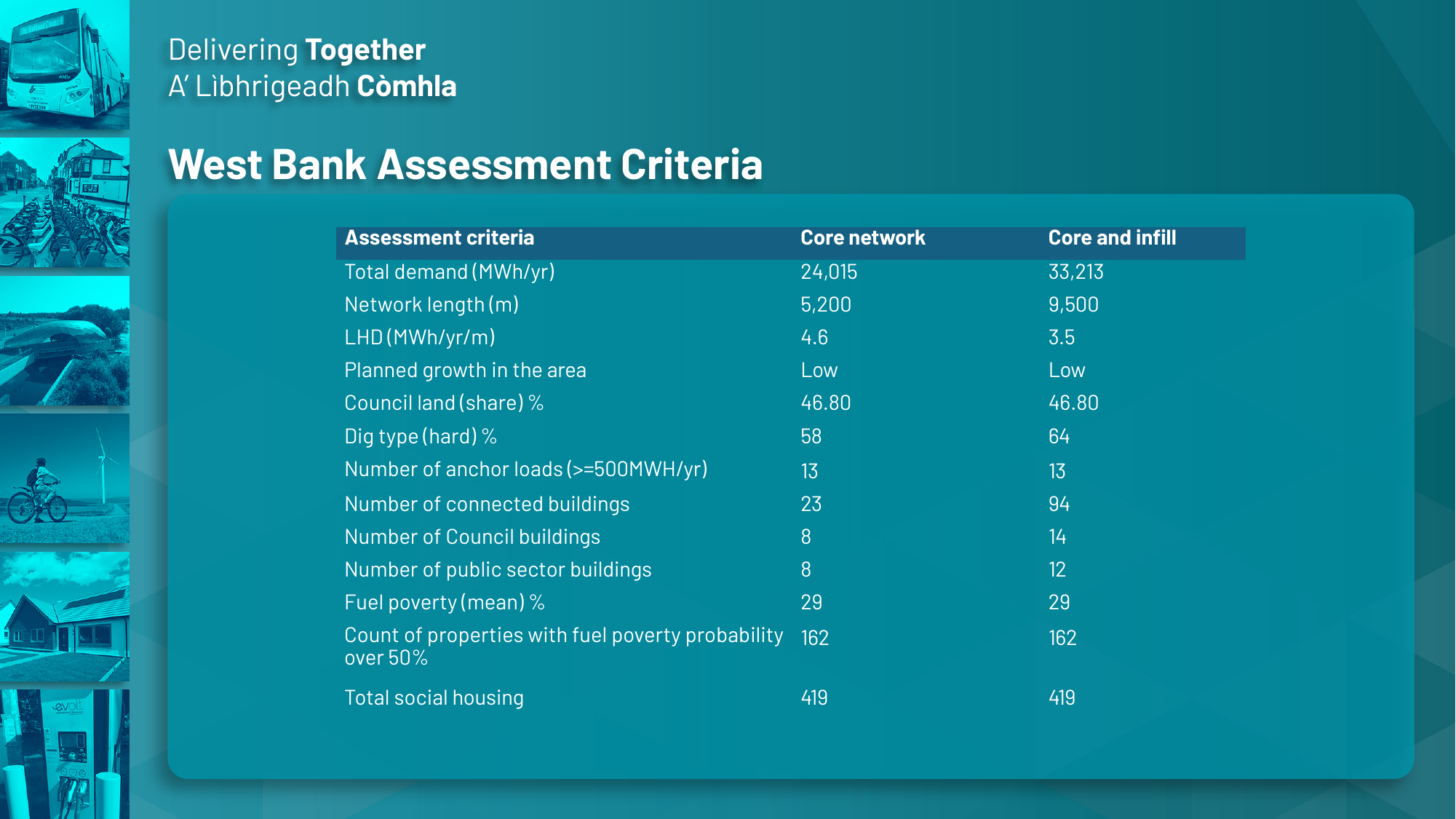

Delivering Together
A’ Lìbhrigeadh Còmhla
West Bank Assessment Criteria

| Assessment criteria | Core network | Core and infill |
| --- | --- | --- |
| Total demand (MWh/yr) | 24,015 | 33,213 |
| Network length (m) | 5,200 | 9,500 |
| LHD (MWh/yr/m) | 4.6 | 3.5 |
| Planned growth in the area | Low | Low |
| Council land (share) % | 46.80 | 46.80 |
| Dig type (hard) % | 58 | 64 |
| Number of anchor loads (>=500MWH/yr) | 13 | 13 |
| Number of connected buildings | 23 | 94 |
| Number of Council buildings | 8 | 14 |
| Number of public sector buildings | 8 | 12 |
| Fuel poverty (mean) % | 29 | 29 |
| Count of properties with fuel poverty probability over 50% | 162 | 162 |
| Total social housing | 419 | 419 |